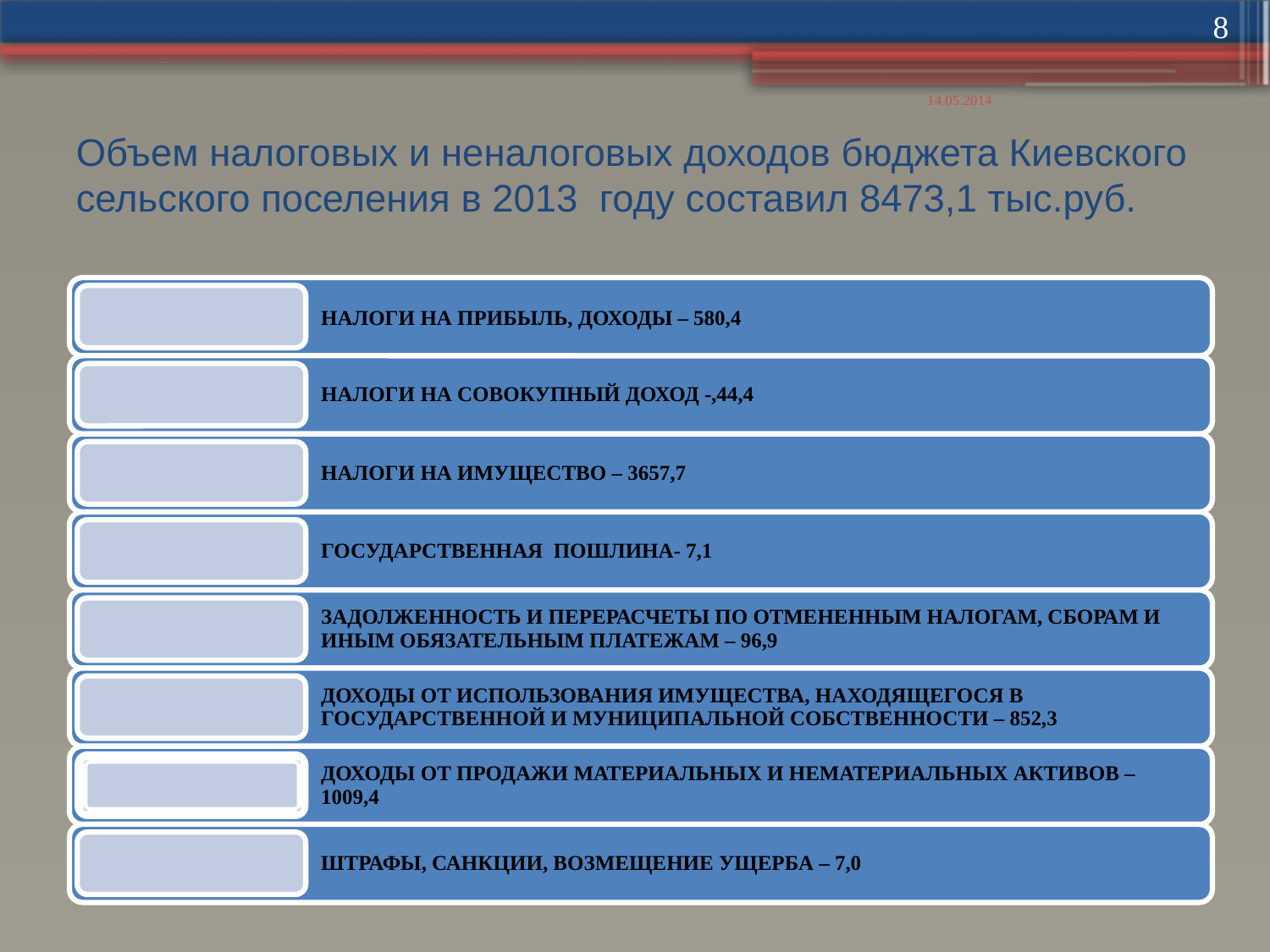

8
14.05.2014
# Объем налоговых и неналоговых доходов бюджета Киевского сельского поселения в 2013  году составил 8473,1 тыс.руб.
НАЛОГИ НА ПРИБЫЛЬ, ДОХОДЫ – 580,4
НАЛОГИ НА СОВОКУПНЫЙ ДОХОД -,44,4
НАЛОГИ НА ИМУЩЕСТВО – 3657,7
ДОХОДЫ ОТ ИСПОЛЬЗОВАНИЯ ИМУЩЕСТВА, НАХОДЯЩЕГОСЯ В ГОСУДАРСТВЕННОЙ И МУНИЦИПАЛЬНОЙ СОБСТВЕННОСТИ – 852,3
ГОСУДАРСТВЕННАЯ  ПОШЛИНА- 7,1
ЗАДОЛЖЕННОСТЬ И ПЕРЕРАСЧЕТЫ ПО ОТМЕНЕННЫМ НАЛОГАМ, СБОРАМ И ИНЫМ ОБЯЗАТЕЛЬНЫМ ПЛАТЕЖАМ – 96,9
ДОХОДЫ ОТ ПРОДАЖИ МАТЕРИАЛЬНЫХ И НЕМАТЕРИАЛЬНЫХ АКТИВОВ – 1009,4
ШТРАФЫ, САНКЦИИ, ВОЗМЕЩЕНИЕ УЩЕРБА – 7,0